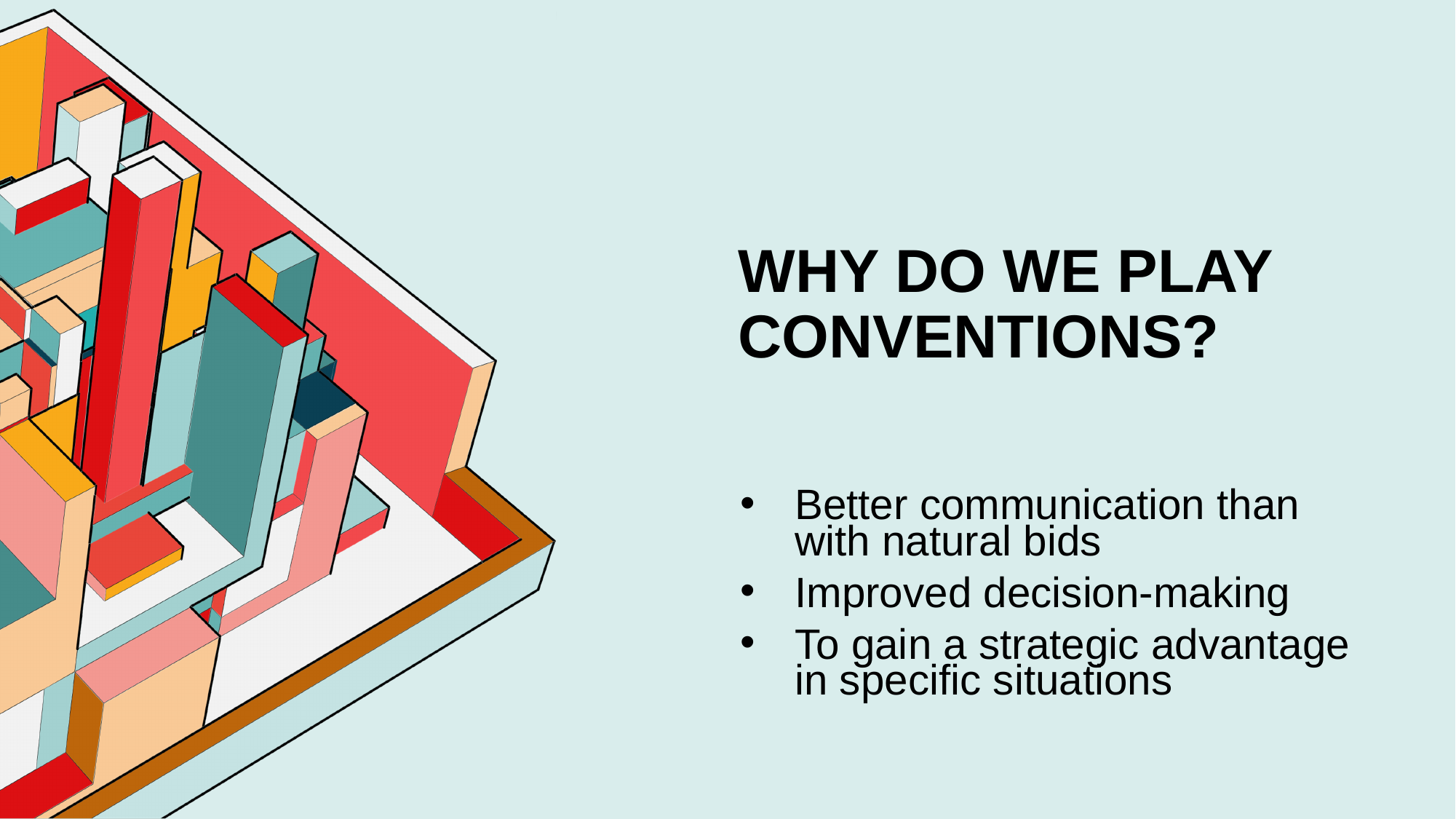

# Why do we play conventions?
Better communication than with natural bids
Improved decision-making
To gain a strategic advantage in specific situations